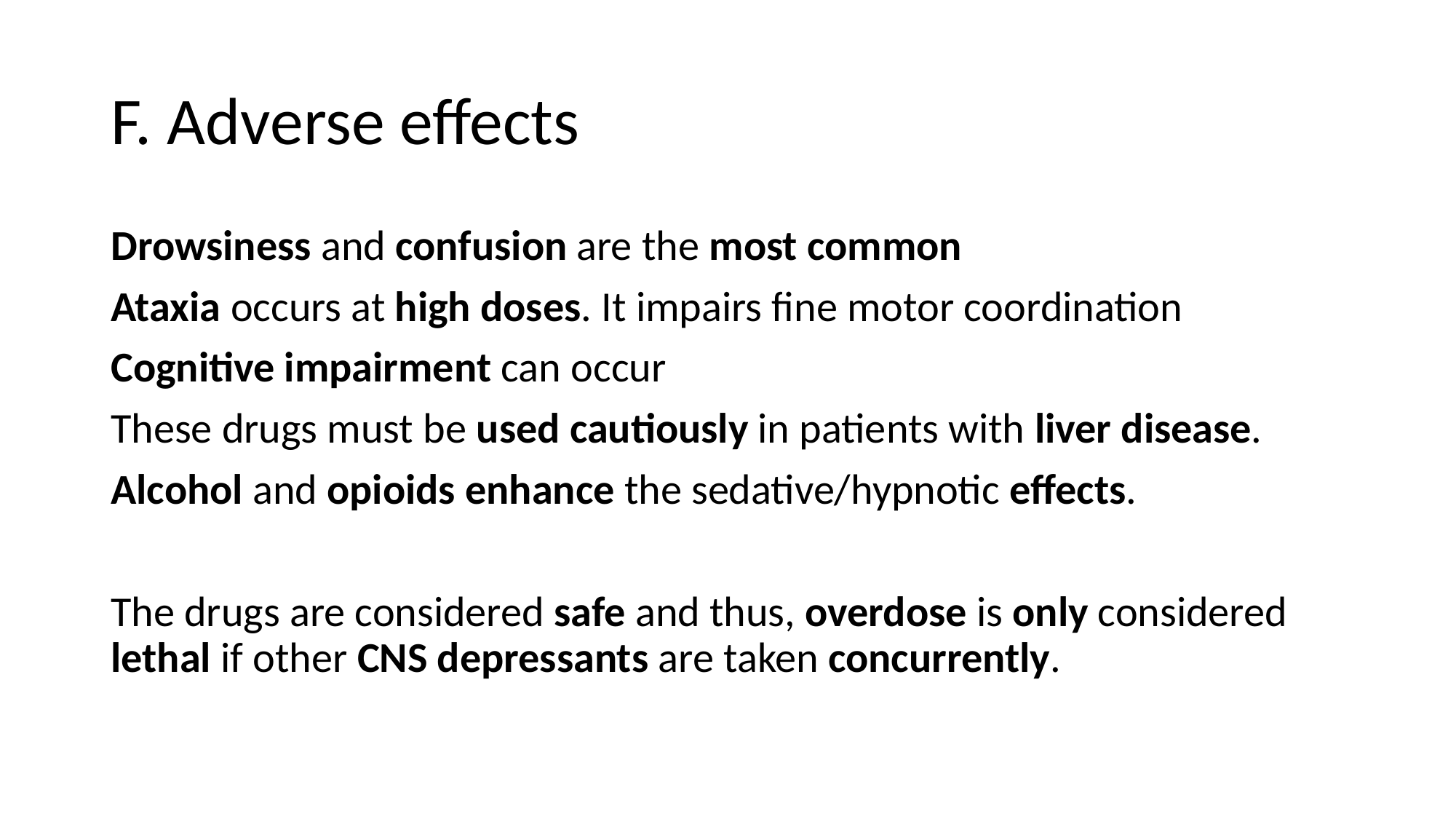

# F. Adverse effects
Drowsiness and confusion are the most common
Ataxia occurs at high doses. It impairs fine motor coordination
Cognitive impairment can occur
These drugs must be used cautiously in patients with liver disease.
Alcohol and opioids enhance the sedative/hypnotic effects.

The drugs are considered safe and thus, overdose is only considered lethal if other CNS depressants are taken concurrently.